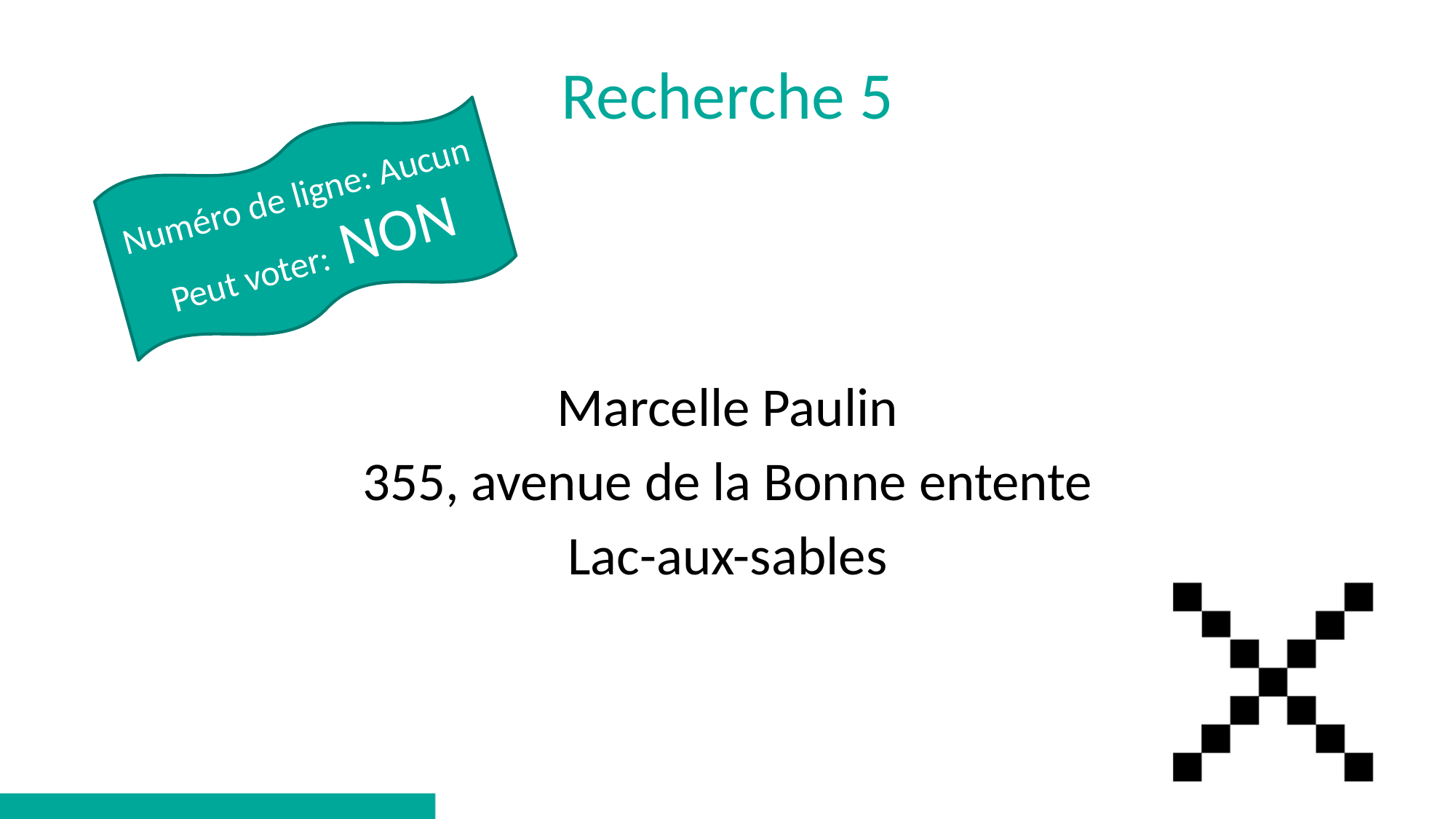

# Recherche 5
Numéro de ligne: Aucun
Peut voter: NON
Marcelle Paulin
355, avenue de la Bonne entente
Lac-aux-sables